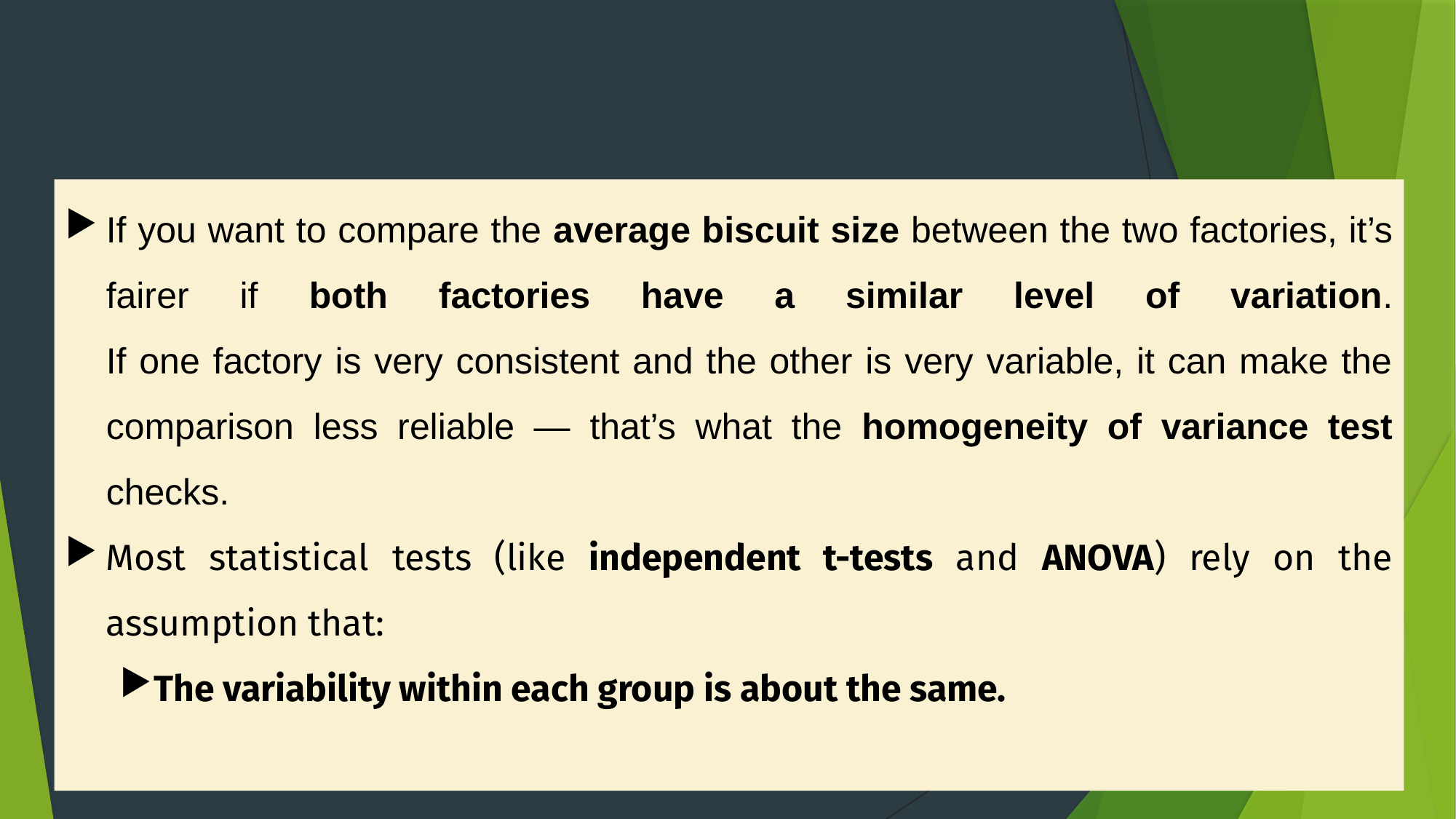

If you want to compare the average biscuit size between the two factories, it’s fairer if both factories have a similar level of variation.
If one factory is very consistent and the other is very variable, it can make the comparison less reliable — that’s what the homogeneity of variance test checks.
Most statistical tests (like independent t-tests and ANOVA) rely on the assumption that:
The variability within each group is about the same.